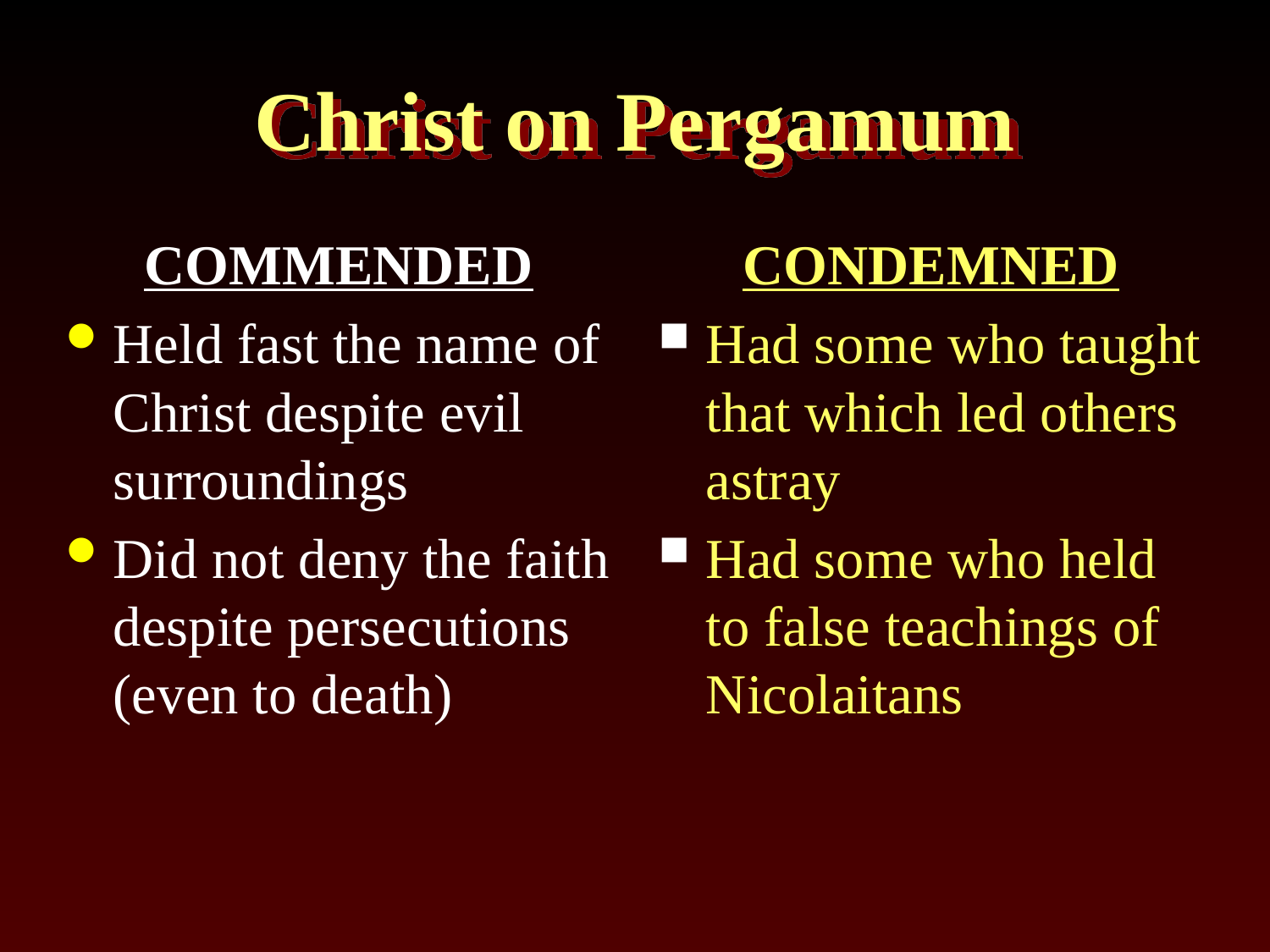

# Christ on Pergamum
COMMENDED
Held fast the name of Christ despite evil surroundings
Did not deny the faith despite persecutions (even to death)
CONDEMNED
Had some who taught that which led others astray
Had some who held to false teachings of Nicolaitans